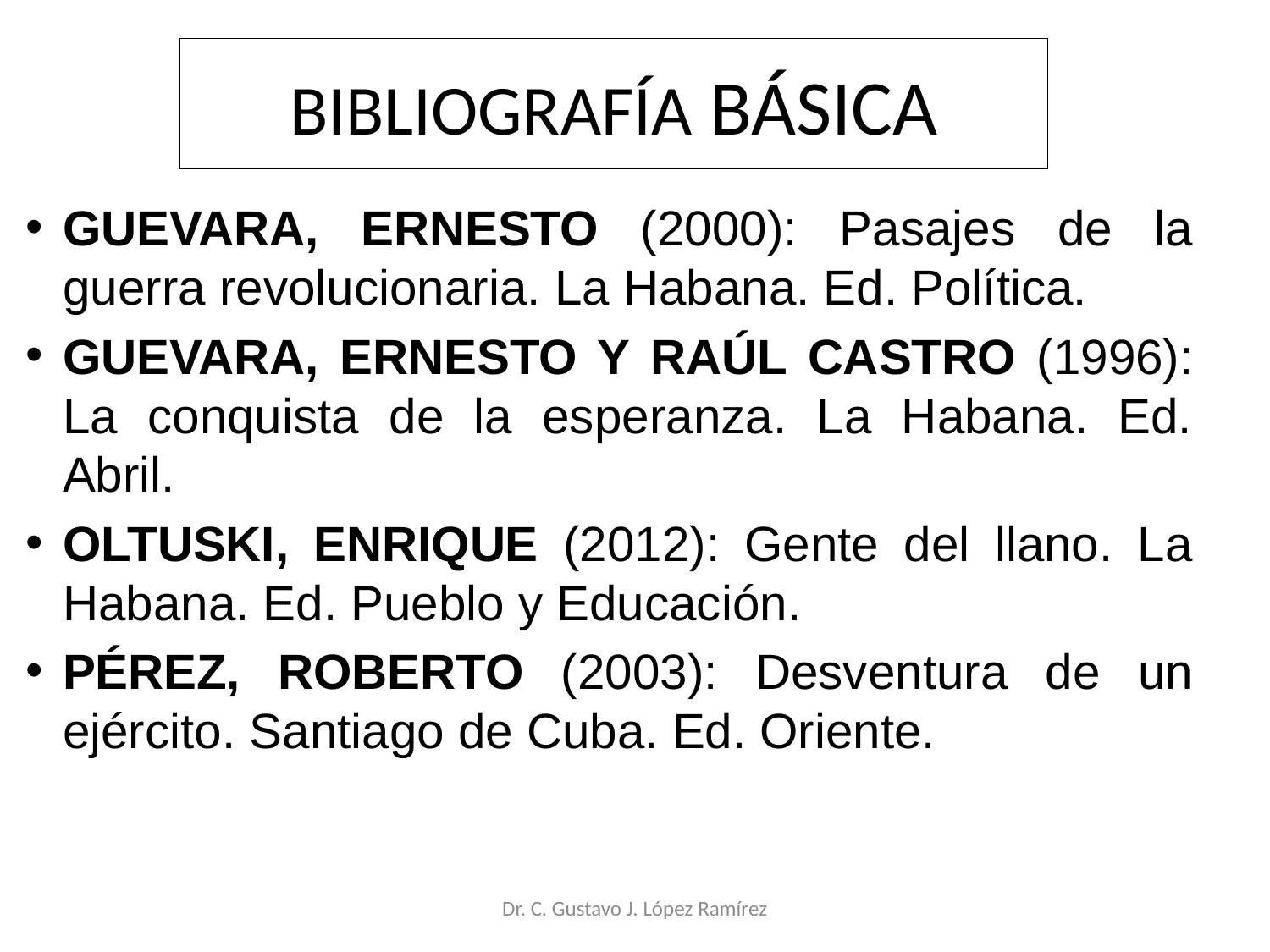

# BIBLIOGRAFÍA BÁSICA
GUEVARA, ERNESTO (2000): Pasajes de la guerra revolucionaria. La Habana. Ed. Política.
GUEVARA, ERNESTO Y RAÚL CASTRO (1996): La conquista de la esperanza. La Habana. Ed. Abril.
OLTUSKI, ENRIQUE (2012): Gente del llano. La Habana. Ed. Pueblo y Educación.
PÉREZ, ROBERTO (2003): Desventura de un ejército. Santiago de Cuba. Ed. Oriente.
Dr. C. Gustavo J. López Ramírez